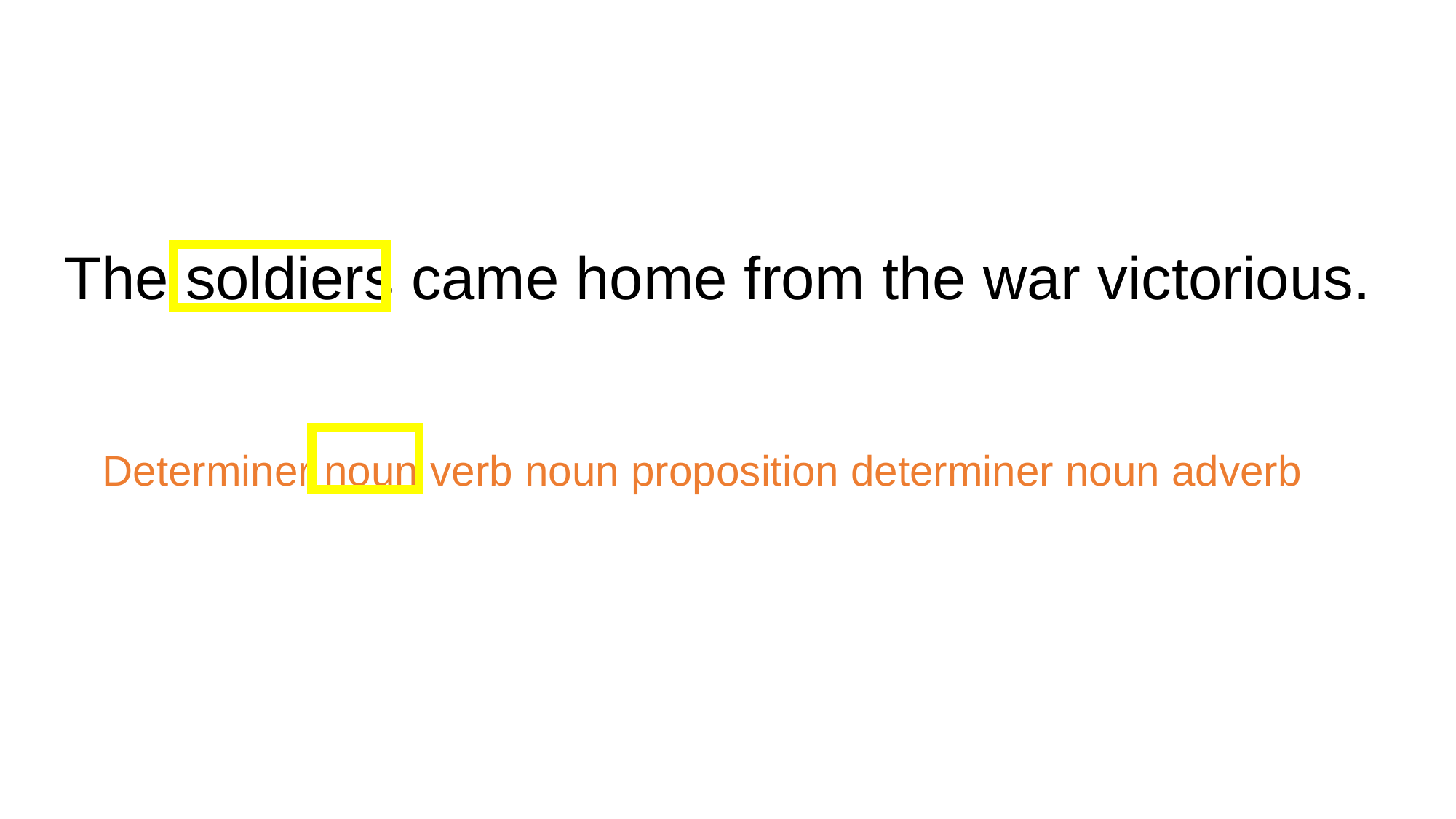

The soldiers came home from the war victorious.

 Determiner noun verb noun proposition determiner noun adverb